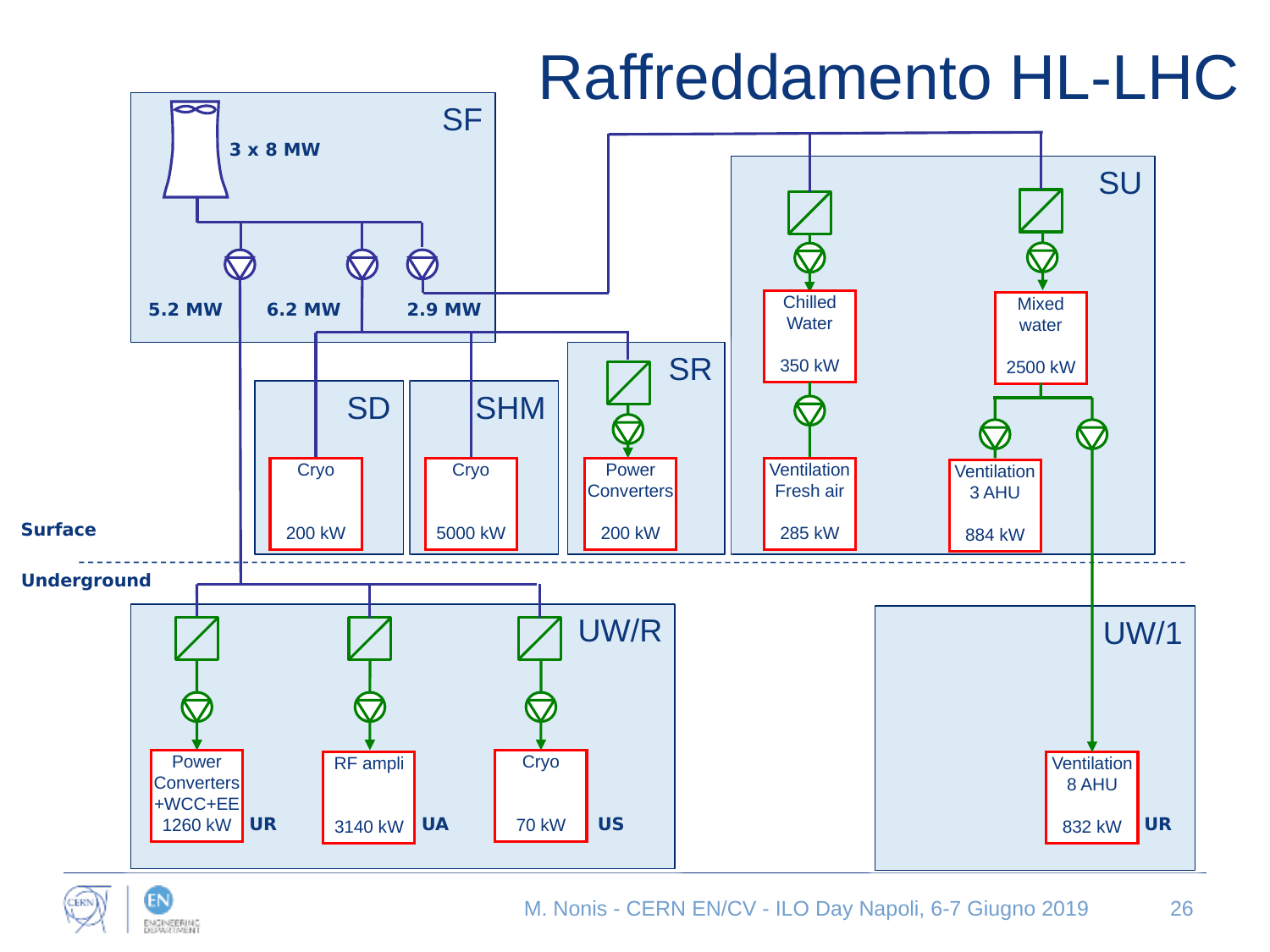

# Raffreddamento HL-LHC
SF

3 x 8 MW

5.2 MW
6.2 MW
2.9 MW
SU

Chilled Water

350 kW

Ventilation
Fresh air

285 kW
UW/R

Power
Converters
+WCC+EE
1260 kW
Cryo

70 kW
RF ampli

3140 kW
UR
UA
US
SR

SD
SHM

Cryo

200 kW
Cryo

5000 kW
Power Converters

200 kW
Mixed water

2500 kW

Ventilation
3 AHU

884 kW
UW/1
Ventilation
8 AHU

832 kW
UR
Surface

Underground
M. Nonis - CERN EN/CV - ILO Day Napoli, 6-7 Giugno 2019
26